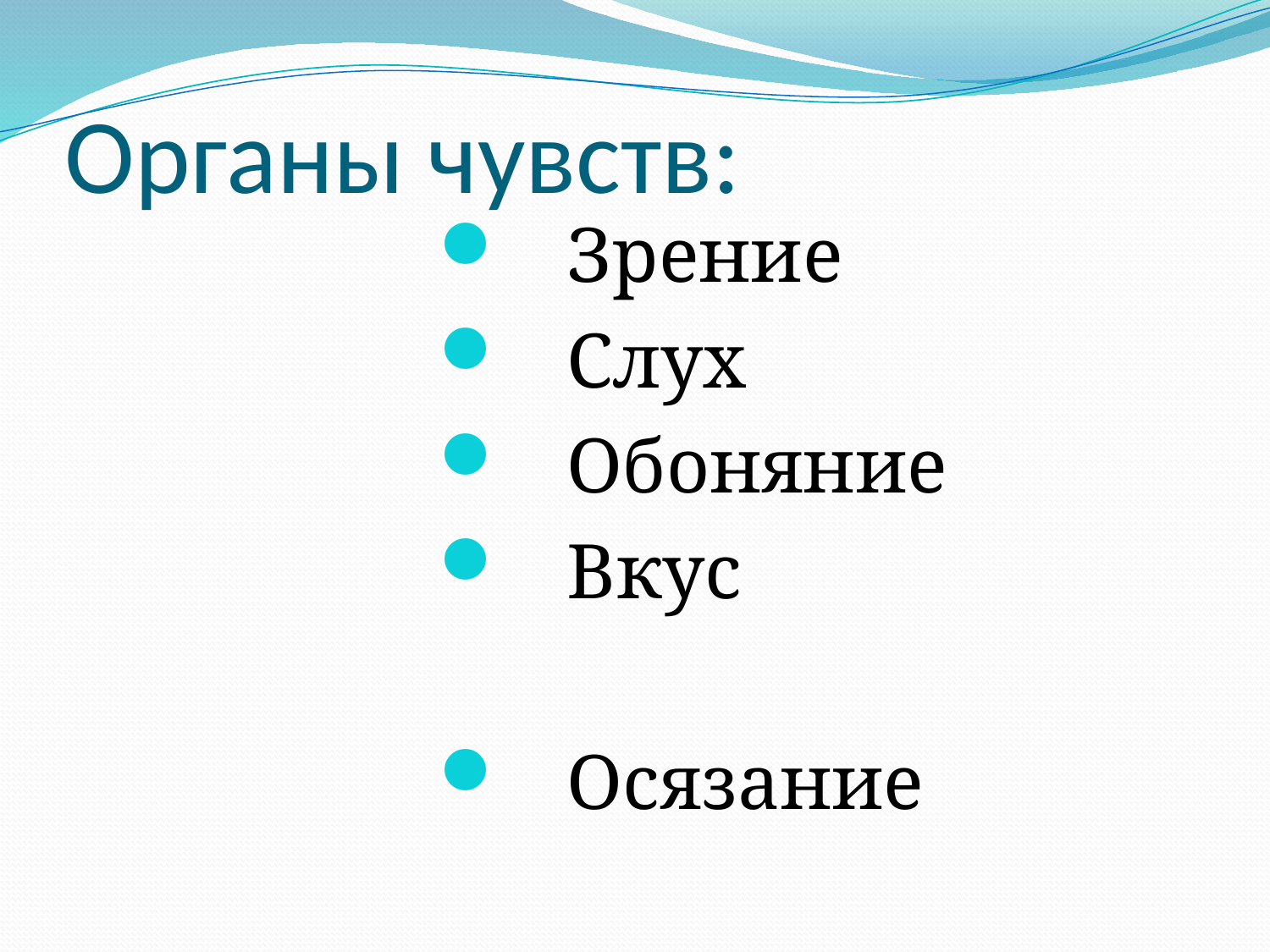

# Органы чувств:
   Зрение
   Слух
   Обоняние
   Вкус

   Осязание